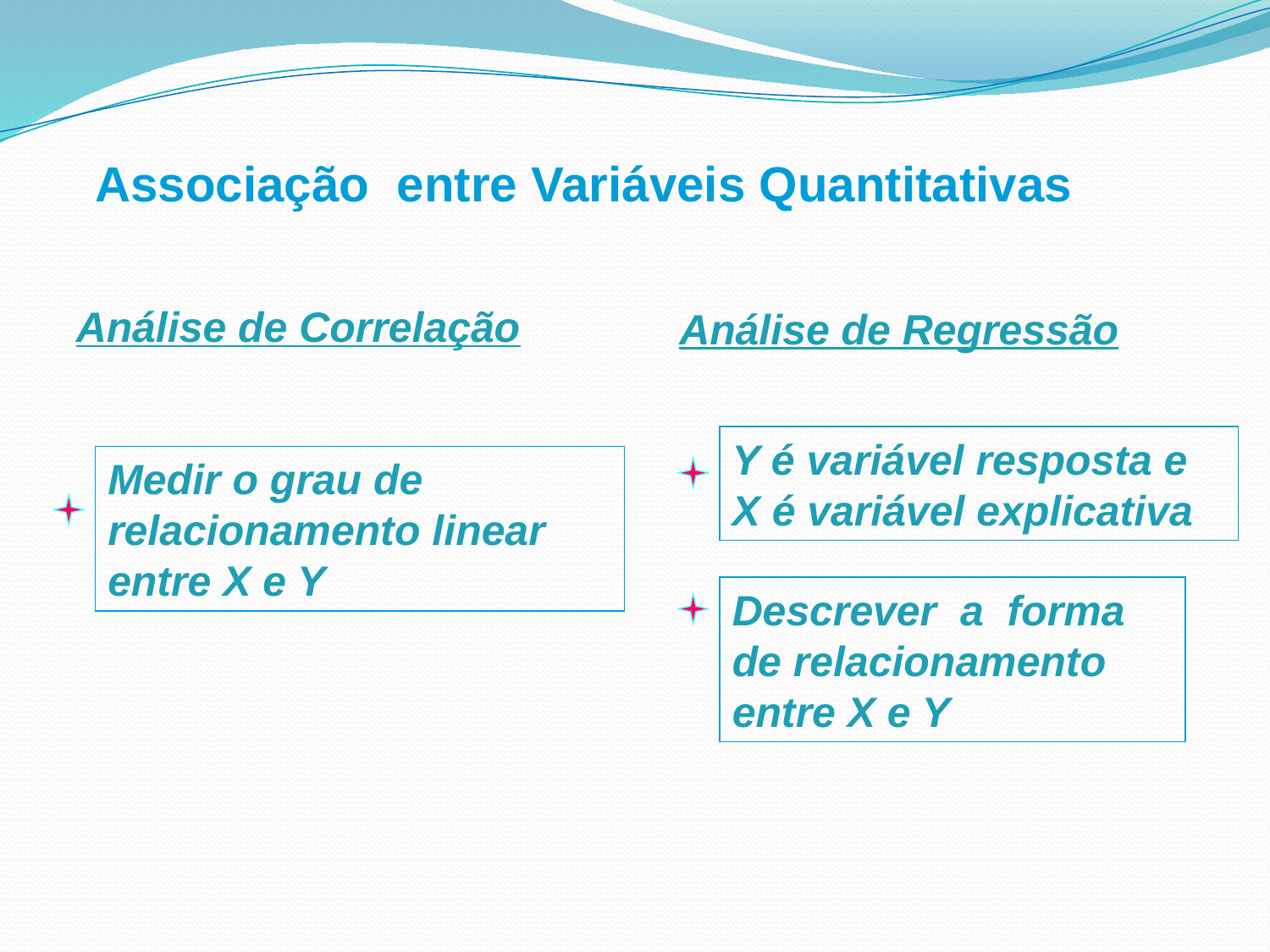

Associação  entre Variáveis Quantitativas
Análise de Correlação
Análise de Regressão
Y é variável resposta e X é variável explicativa
Medir o grau de relacionamento linear entre X e Y

Descrever  a  forma   de relacionamento entre X e Y